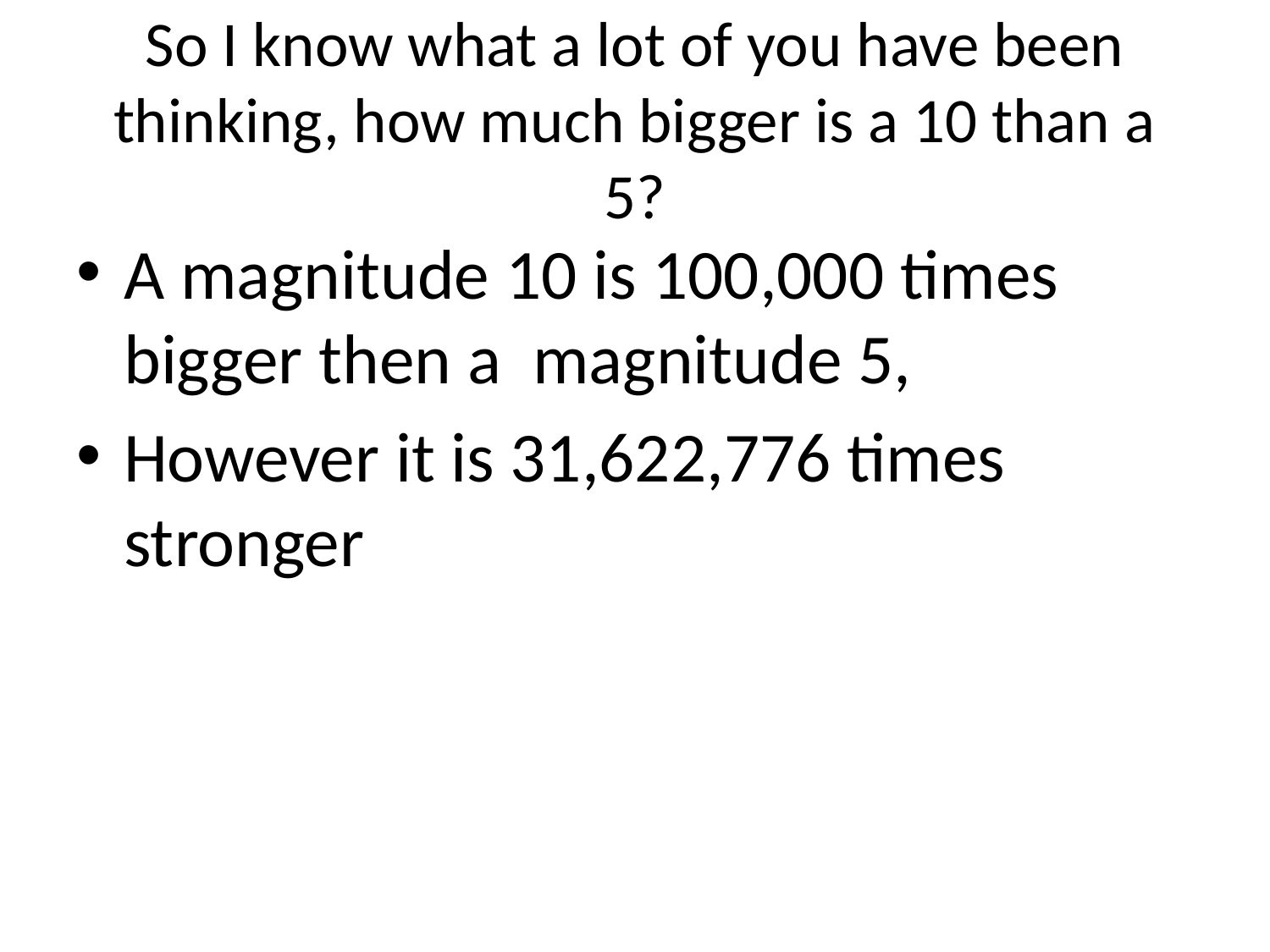

# So I know what a lot of you have been thinking, how much bigger is a 10 than a 5?
A magnitude 10 is 100,000 times bigger then a  magnitude 5,
However it is 31,622,776 times stronger